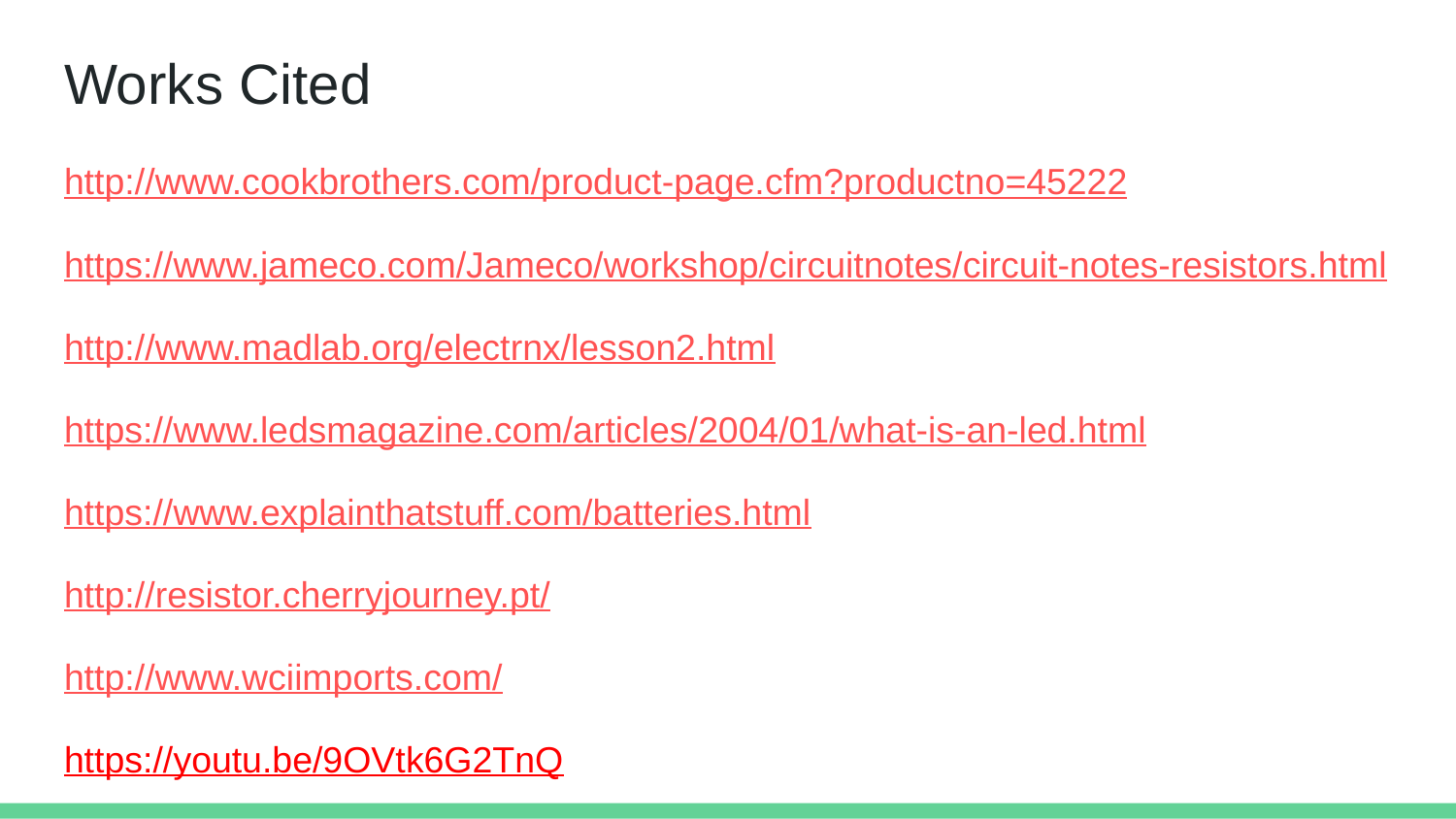

# Works Cited
http://www.cookbrothers.com/product-page.cfm?productno=45222
https://www.jameco.com/Jameco/workshop/circuitnotes/circuit-notes-resistors.html
http://www.madlab.org/electrnx/lesson2.html
https://www.ledsmagazine.com/articles/2004/01/what-is-an-led.html
https://www.explainthatstuff.com/batteries.html
http://resistor.cherryjourney.pt/
http://www.wciimports.com/
https://youtu.be/9OVtk6G2TnQ